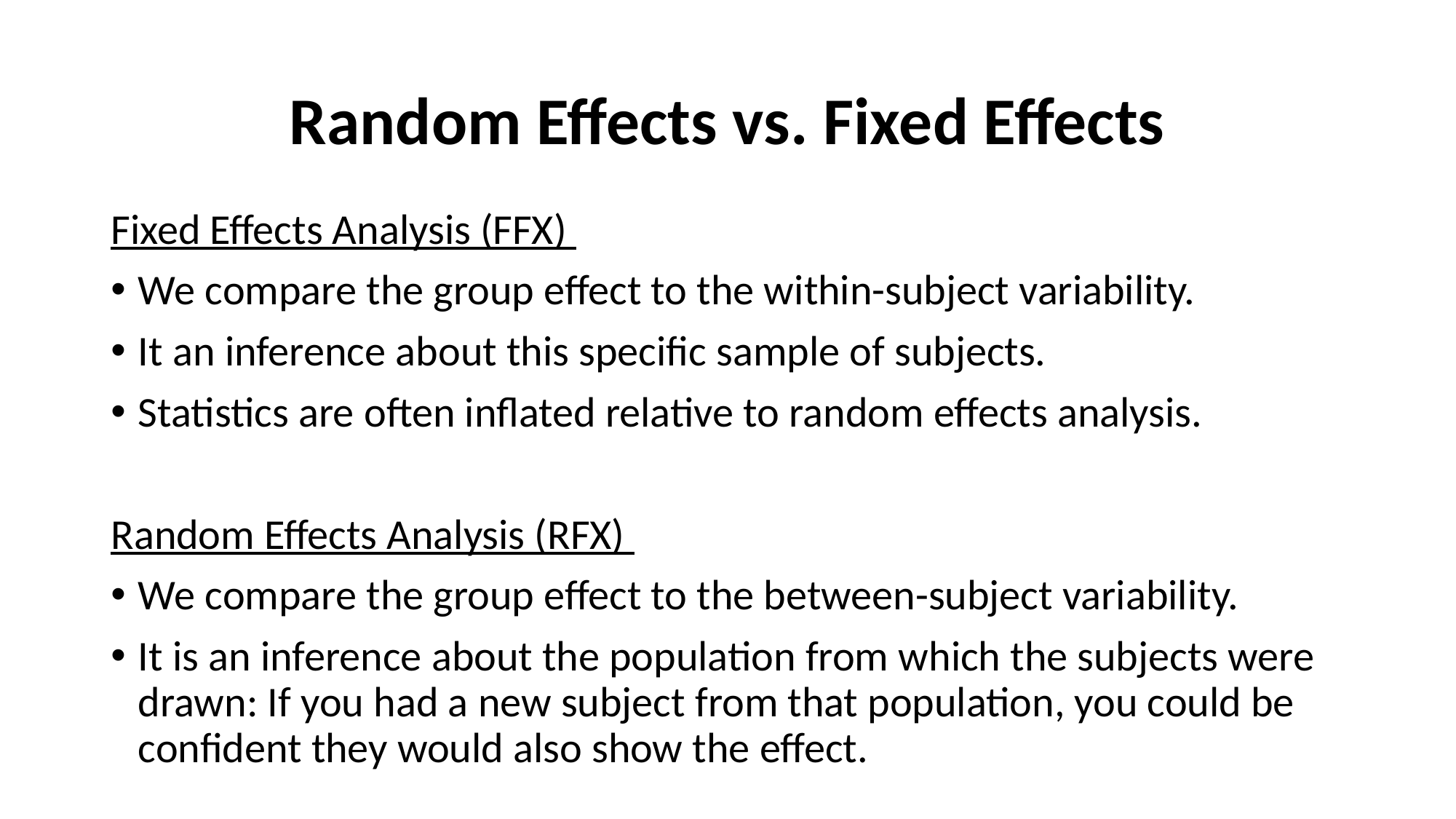

# Random Effects vs. Fixed Effects
Fixed Effects Analysis (FFX)
We compare the group effect to the within-subject variability.
It an inference about this specific sample of subjects.
Statistics are often inflated relative to random effects analysis.

Random Effects Analysis (RFX)
We compare the group effect to the between-subject variability.
It is an inference about the population from which the subjects were drawn: If you had a new subject from that population, you could be confident they would also show the effect.